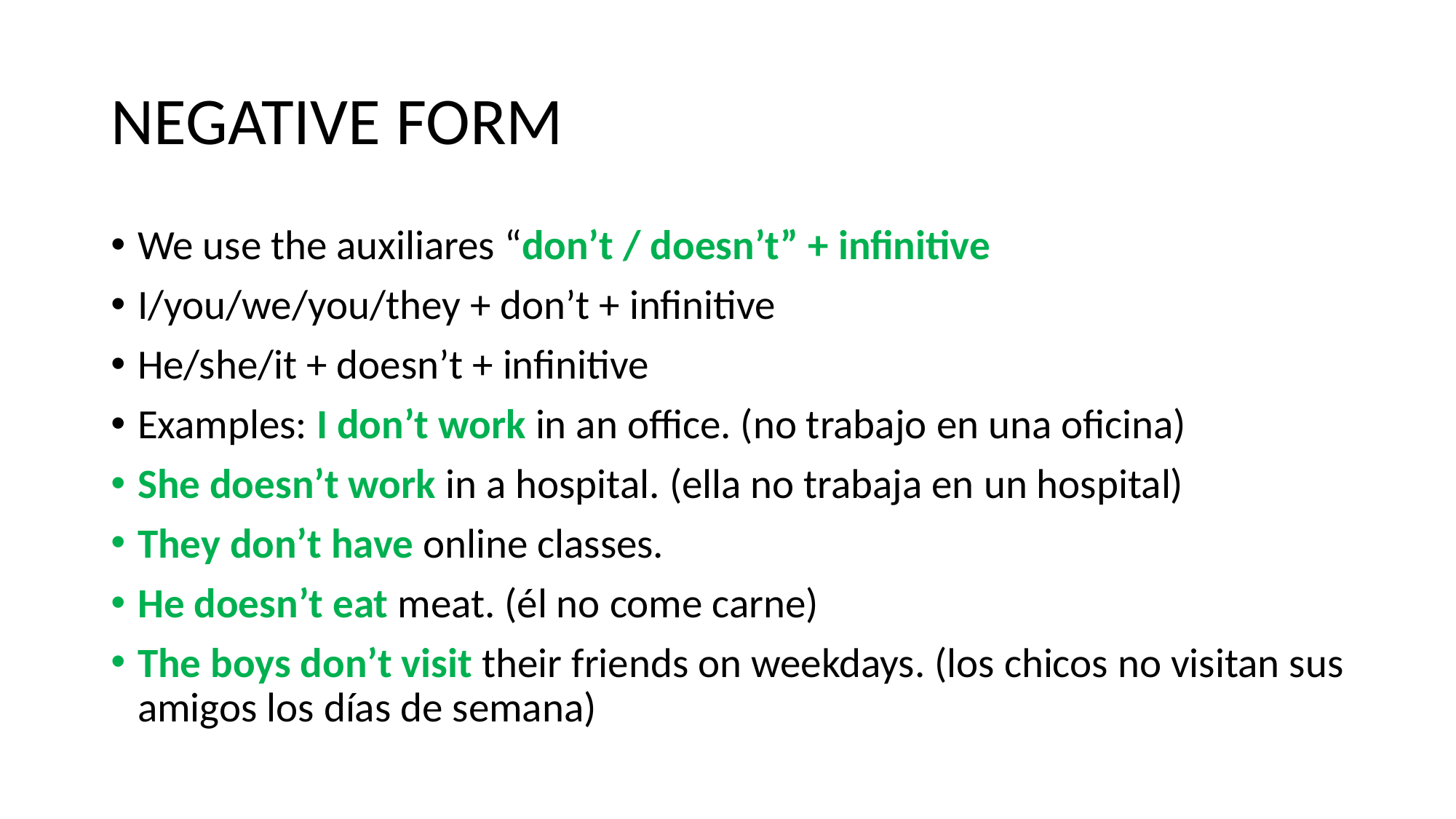

# NEGATIVE FORM
We use the auxiliares “don’t / doesn’t” + infinitive
I/you/we/you/they + don’t + infinitive
He/she/it + doesn’t + infinitive
Examples: I don’t work in an office. (no trabajo en una oficina)
She doesn’t work in a hospital. (ella no trabaja en un hospital)
They don’t have online classes.
He doesn’t eat meat. (él no come carne)
The boys don’t visit their friends on weekdays. (los chicos no visitan sus amigos los días de semana)